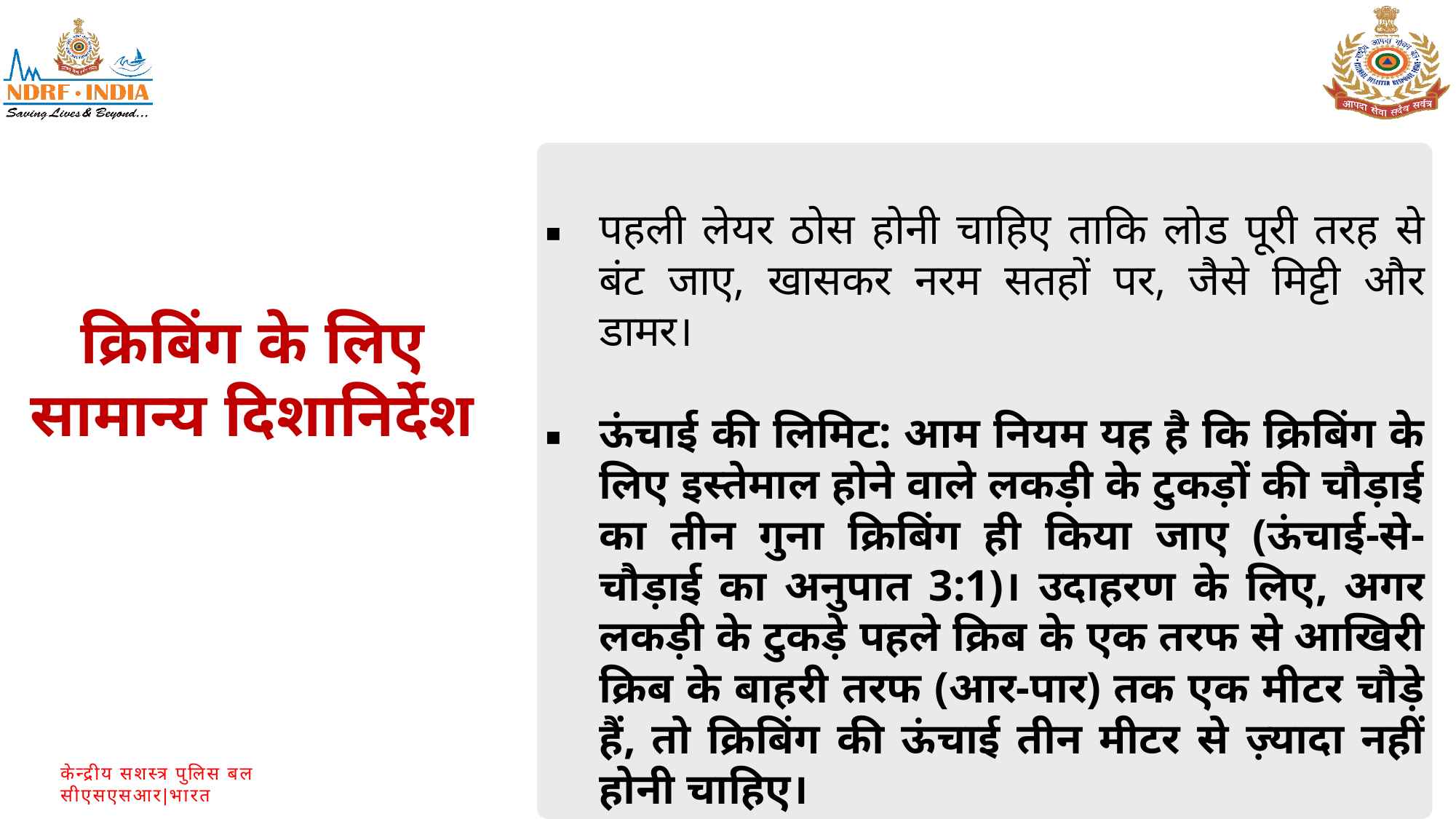

पहली लेयर ठोस होनी चाहिए ताकि लोड पूरी तरह से बंट जाए, खासकर नरम सतहों पर, जैसे मिट्टी और डामर।

ऊंचाई की लिमिट: आम नियम यह है कि क्रिबिंग के लिए इस्तेमाल होने वाले लकड़ी के टुकड़ों की चौड़ाई का तीन गुना क्रिबिंग ही किया जाए (ऊंचाई-से-चौड़ाई का अनुपात 3:1)। उदाहरण के लिए, अगर लकड़ी के टुकड़े पहले क्रिब के एक तरफ से आखिरी क्रिब के बाहरी तरफ (आर-पार) तक एक मीटर चौड़े हैं, तो क्रिबिंग की ऊंचाई तीन मीटर से ज़्यादा नहीं होनी चाहिए।
क्रिबिंग के लिए सामान्य दिशानिर्देश